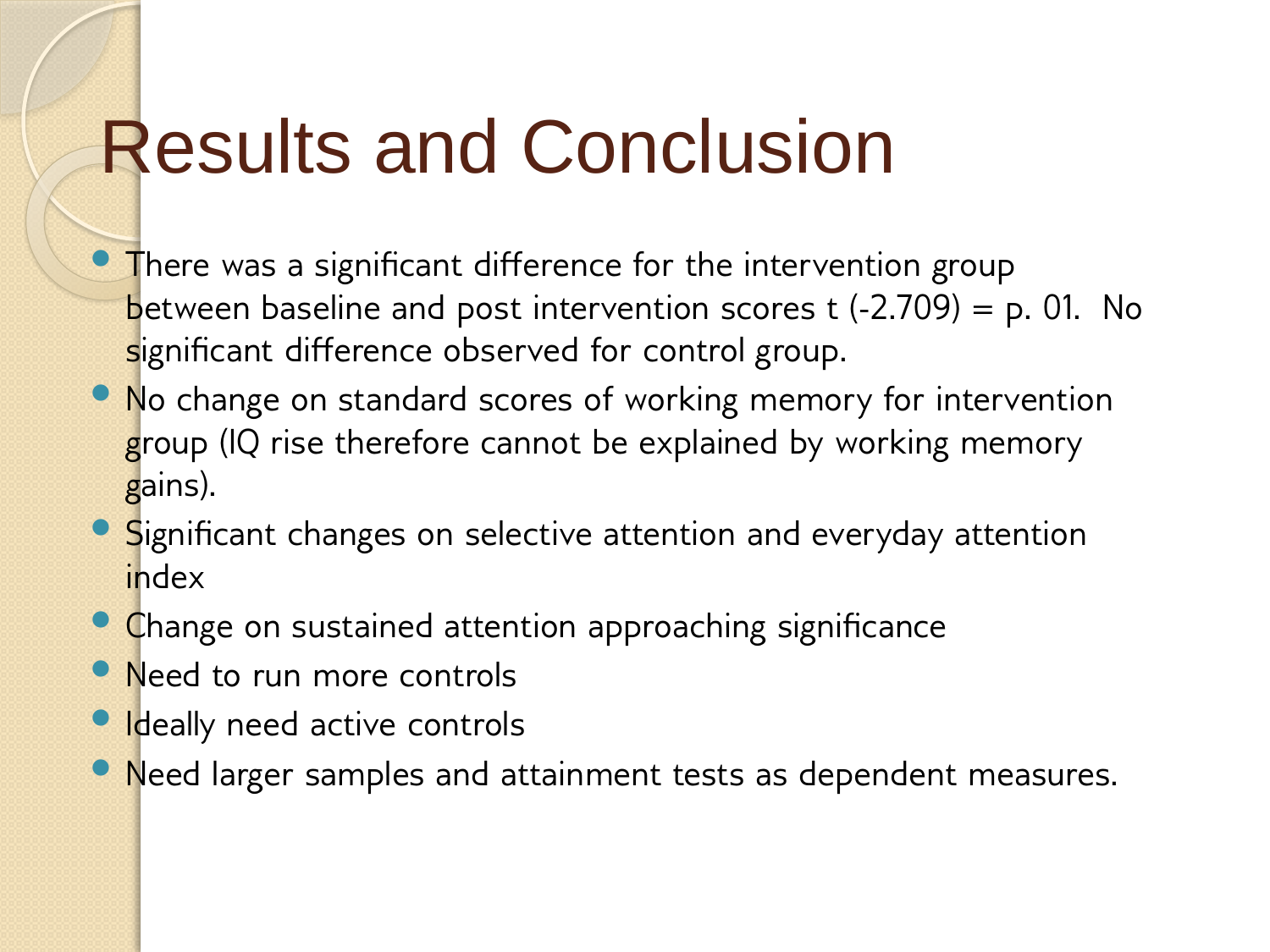

# Results and Conclusion
There was a significant difference for the intervention group between baseline and post intervention scores t (-2.709) = p. 01.  No significant difference observed for control group.
No change on standard scores of working memory for intervention group (IQ rise therefore cannot be explained by working memory gains).
Significant changes on selective attention and everyday attention index
Change on sustained attention approaching significance
Need to run more controls
Ideally need active controls
Need larger samples and attainment tests as dependent measures.